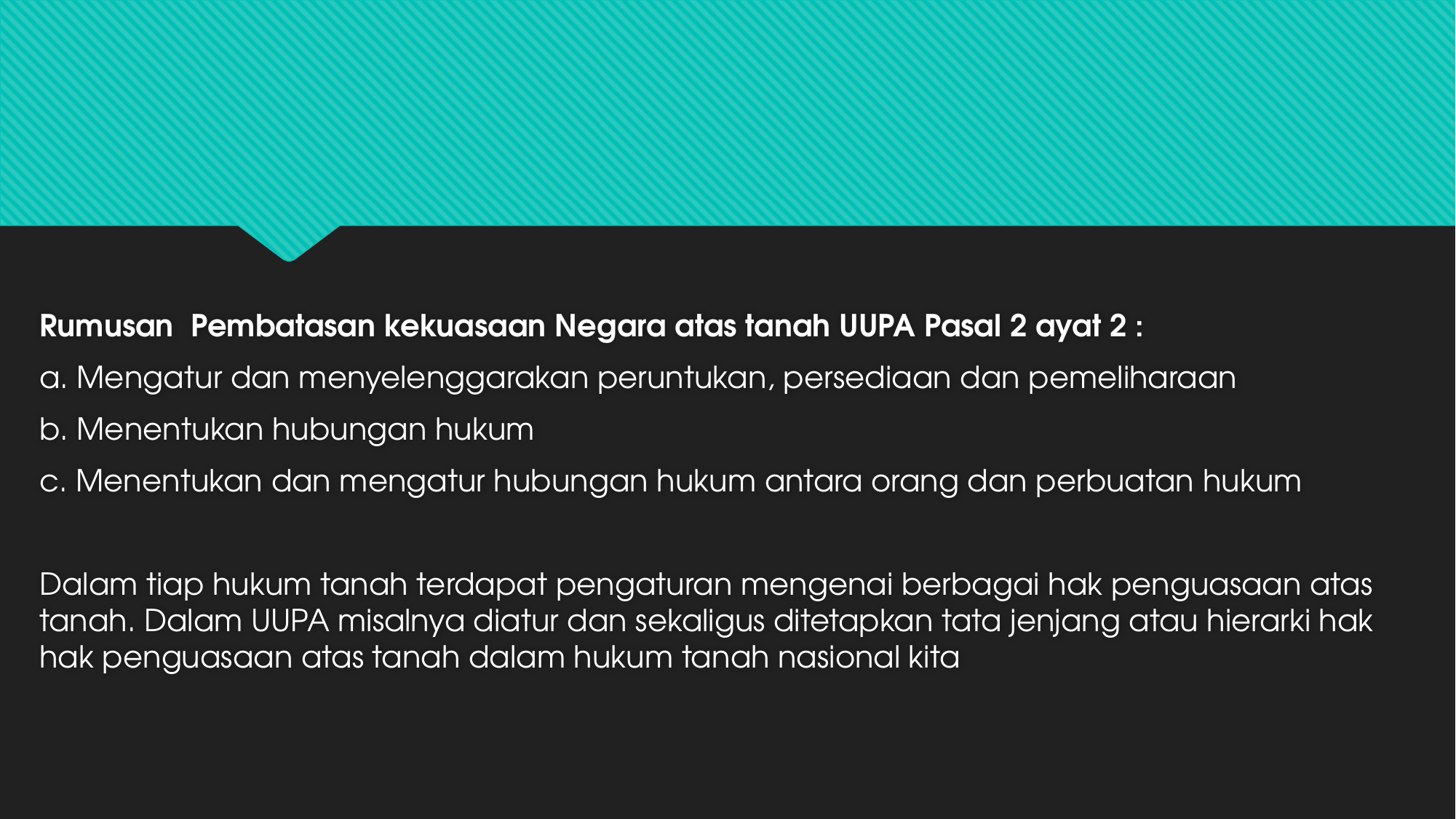

#
Rumusan  Pembatasan kekuasaan Negara atas tanah UUPA Pasal 2 ayat 2 :
a. Mengatur dan menyelenggarakan peruntukan, persediaan dan pemeliharaan
b. Menentukan hubungan hukum
c. Menentukan dan mengatur hubungan hukum antara orang dan perbuatan hukum

Dalam tiap hukum tanah terdapat pengaturan mengenai berbagai hak penguasaan atas tanah. Dalam UUPA misalnya diatur dan sekaligus ditetapkan tata jenjang atau hierarki hak hak penguasaan atas tanah dalam hukum tanah nasional kita